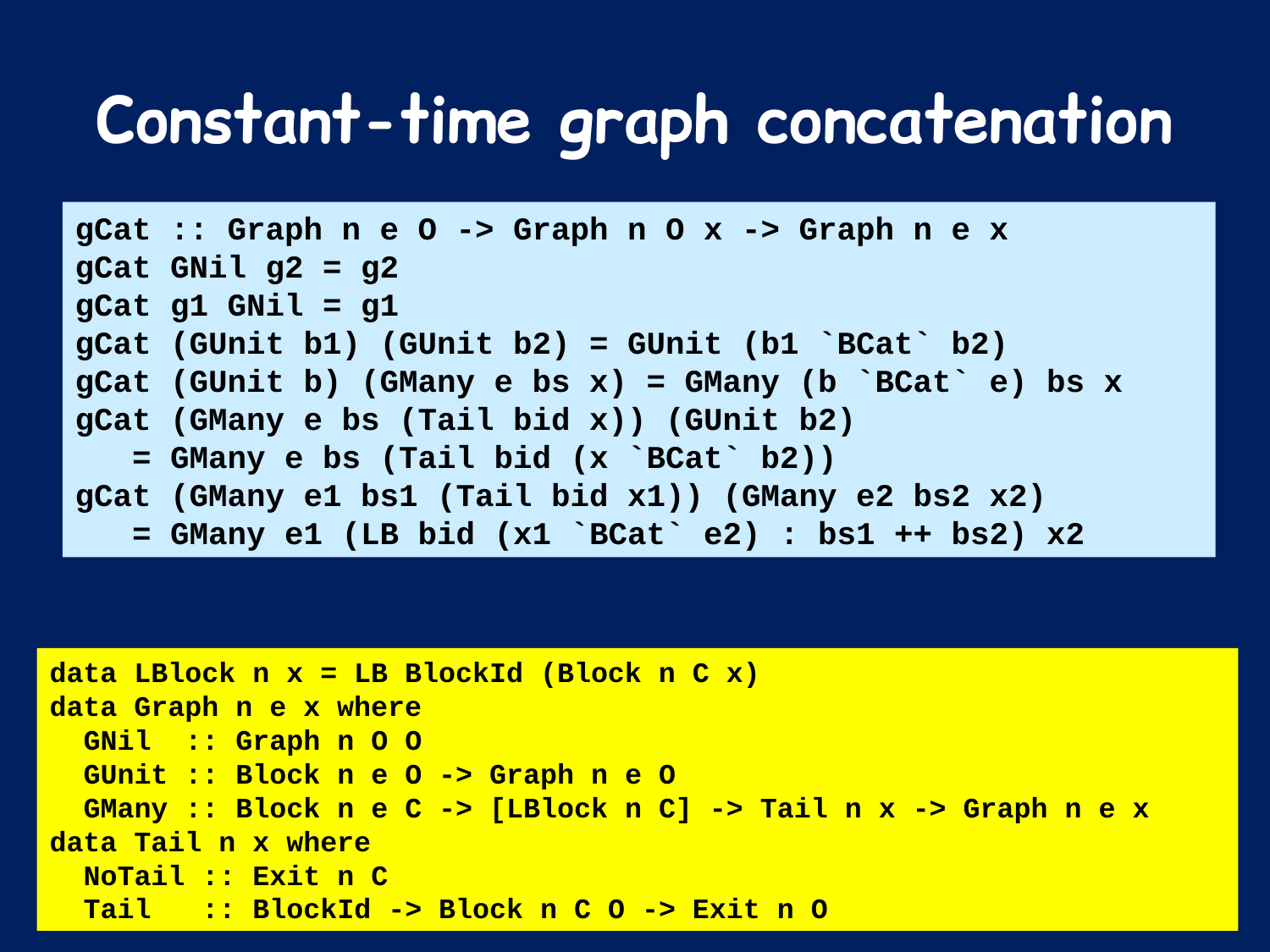

# Constant-time graph concatenation
gCat :: Graph n e O -> Graph n O x -> Graph n e x
gCat GNil g2 = g2
gCat g1 GNil = g1
gCat (GUnit b1) (GUnit b2) = GUnit (b1 `BCat` b2)
gCat (GUnit b) (GMany e bs x) = GMany (b `BCat` e) bs x
gCat (GMany e bs (Tail bid x)) (GUnit b2)
   = GMany e bs (Tail bid (x `BCat` b2))
gCat (GMany e1 bs1 (Tail bid x1)) (GMany e2 bs2 x2)
   = GMany e1 (LB bid (x1 `BCat` e2) : bs1 ++ bs2) x2
data LBlock n x = LB BlockId (Block n C x)
data Graph n e x where
  GNil  :: Graph n O O
  GUnit :: Block n e O -> Graph n e O
  GMany :: Block n e C -> [LBlock n C] -> Tail n x -> Graph n e x
data Tail n x where
  NoTail :: Exit n C
  Tail   :: BlockId -> Block n C O -> Exit n O